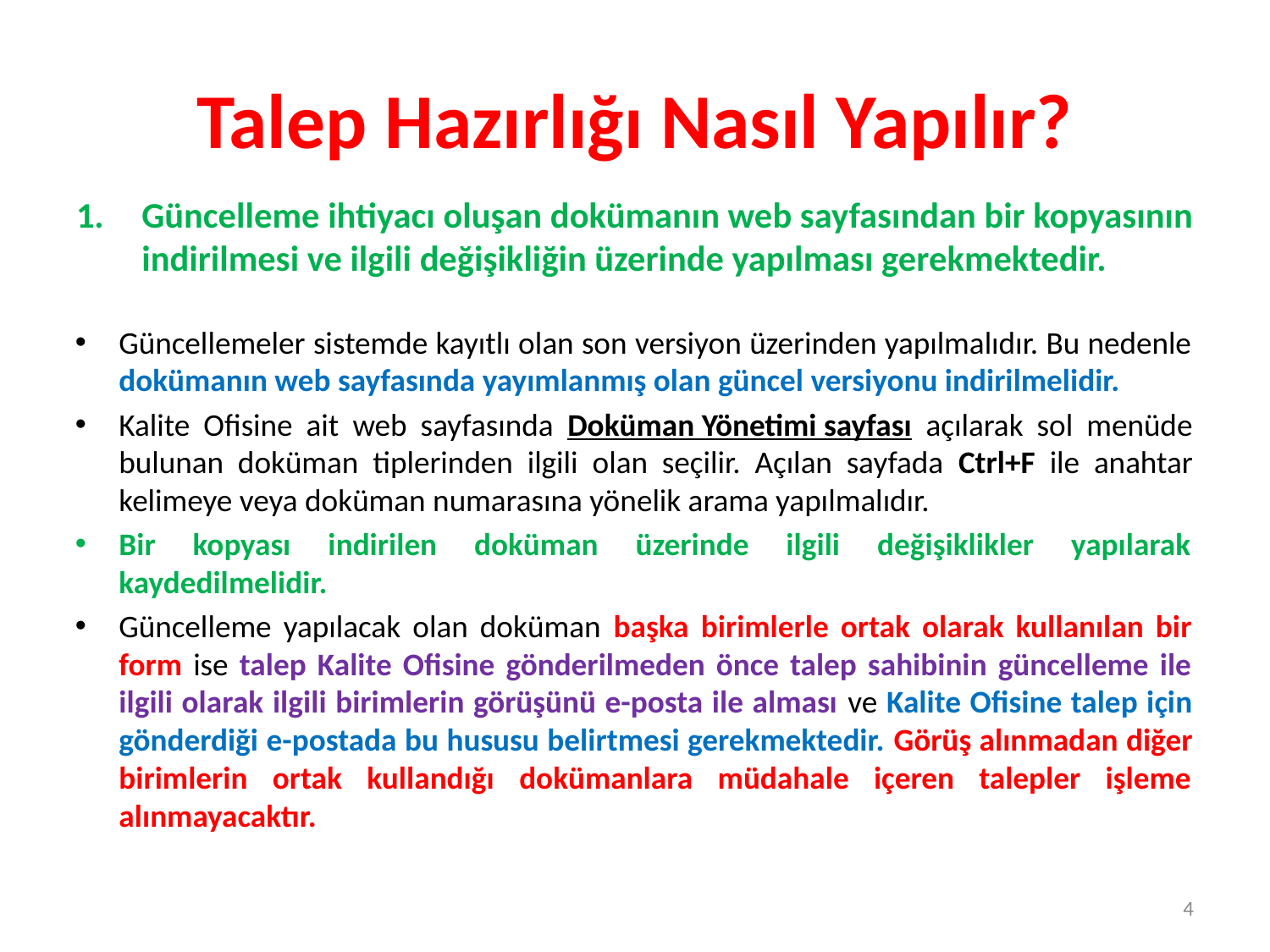

# Talep Hazırlığı Nasıl Yapılır?
Güncelleme ihtiyacı oluşan dokümanın web sayfasından bir kopyasının indirilmesi ve ilgili değişikliğin üzerinde yapılması gerekmektedir.
Güncellemeler sistemde kayıtlı olan son versiyon üzerinden yapılmalıdır. Bu nedenle dokümanın web sayfasında yayımlanmış olan güncel versiyonu indirilmelidir.
Kalite Ofisine ait web sayfasında Doküman Yönetimi sayfası açılarak sol menüde bulunan doküman tiplerinden ilgili olan seçilir. Açılan sayfada Ctrl+F ile anahtar kelimeye veya doküman numarasına yönelik arama yapılmalıdır.
Bir kopyası indirilen doküman üzerinde ilgili değişiklikler yapılarak kaydedilmelidir.
Güncelleme yapılacak olan doküman başka birimlerle ortak olarak kullanılan bir form ise talep Kalite Ofisine gönderilmeden önce talep sahibinin güncelleme ile ilgili olarak ilgili birimlerin görüşünü e-posta ile alması ve Kalite Ofisine talep için gönderdiği e-postada bu hususu belirtmesi gerekmektedir. Görüş alınmadan diğer birimlerin ortak kullandığı dokümanlara müdahale içeren talepler işleme alınmayacaktır.

4